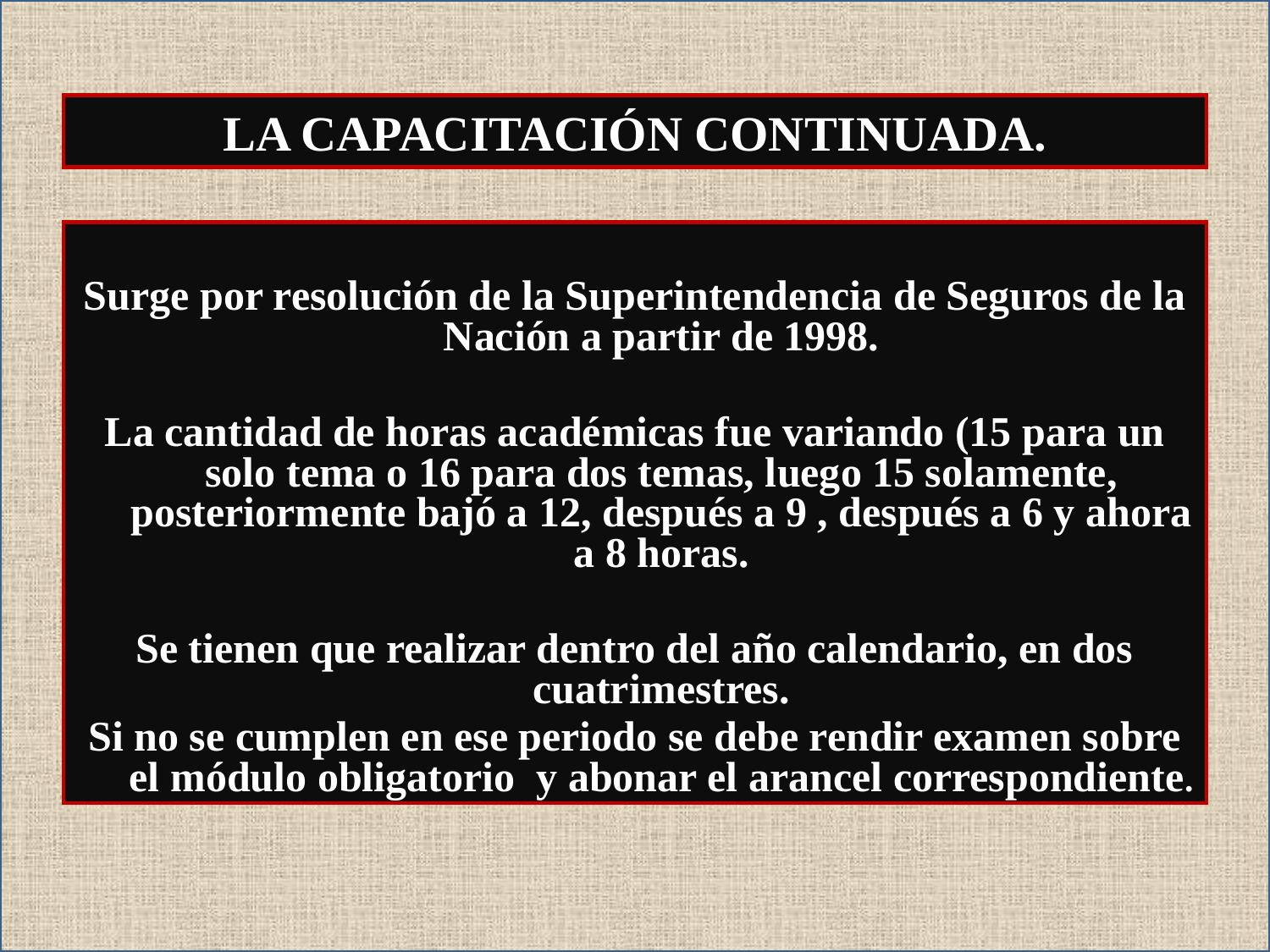

LA CAPACITACIÓN CONTINUADA.

Surge por resolución de la Superintendencia de Seguros de la Nación a partir de 1998.

La cantidad de horas académicas fue variando (15 para un solo tema o 16 para dos temas, luego 15 solamente, posteriormente bajó a 12, después a 9 , después a 6 y ahora a 8 horas.

Se tienen que realizar dentro del año calendario, en dos cuatrimestres.
Si no se cumplen en ese periodo se debe rendir examen sobre el módulo obligatorio  y abonar el arancel correspondiente.